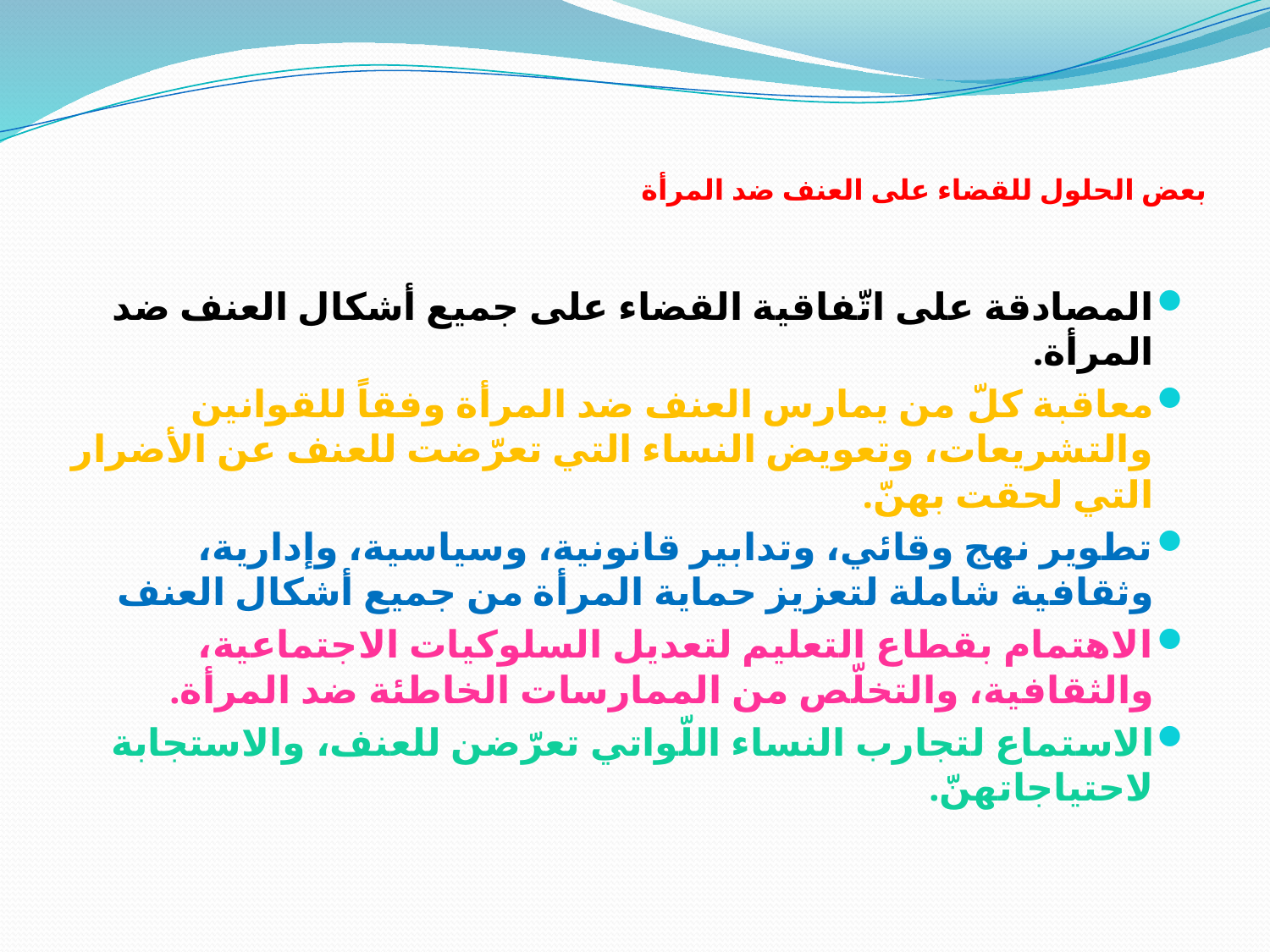

# بعض الحلول للقضاء على العنف ضد المرأة
المصادقة على اتّفاقية القضاء على جميع أشكال العنف ضد المرأة.
معاقبة كلّ من يمارس العنف ضد المرأة وفقاً للقوانين والتشريعات، وتعويض النساء التي تعرّضت للعنف عن الأضرار التي لحقت بهنّ.
تطوير نهج وقائي، وتدابير قانونية، وسياسية، وإدارية، وثقافية شاملة لتعزيز حماية المرأة من جميع أشكال العنف
الاهتمام بقطاع التعليم لتعديل السلوكيات الاجتماعية، والثقافية، والتخلّص من الممارسات الخاطئة ضد المرأة.
الاستماع لتجارب النساء اللّواتي تعرّضن للعنف، والاستجابة لاحتياجاتهنّ.